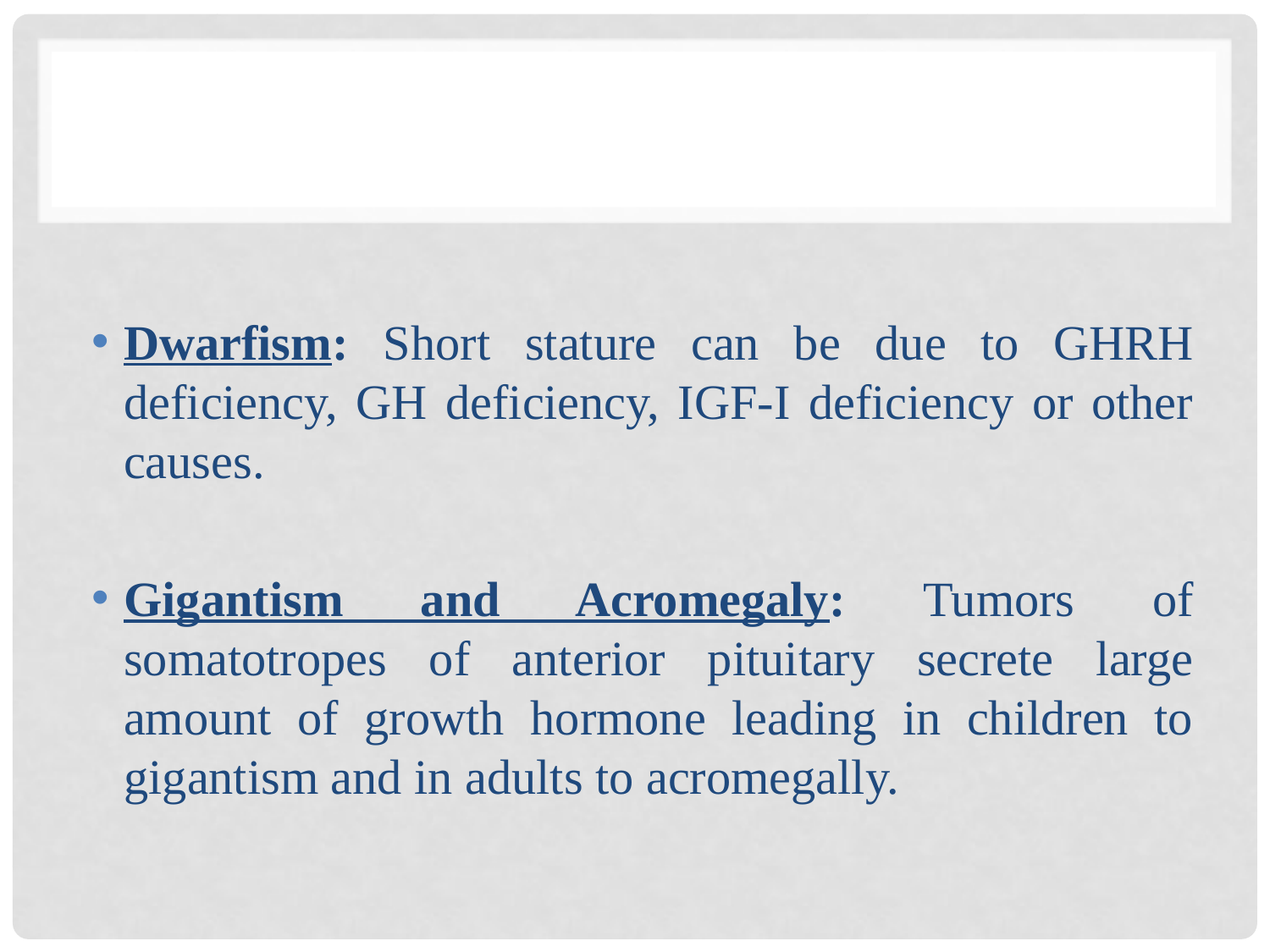

#

Dwarfism: Short stature can be due to GHRH deficiency, GH deficiency, IGF-I deficiency or other causes.

Gigantism and Acromegaly: Tumors of somatotropes of anterior pituitary secrete large amount of growth hormone leading in children to gigantism and in adults to acromegally.